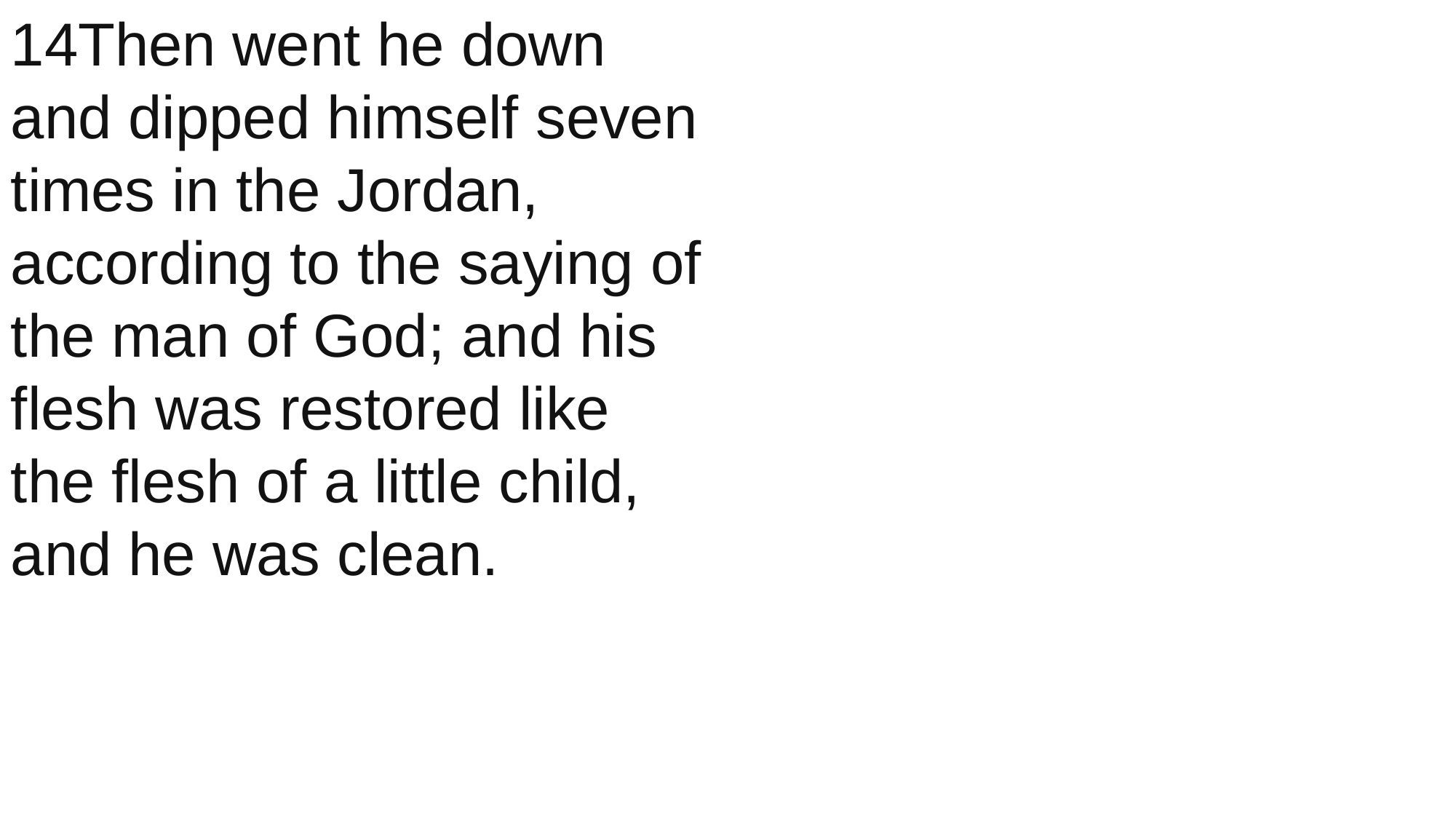

14Then went he down and dipped himself seven times in the Jordan, according to the saying of the man of God; and his flesh was restored like the flesh of a little child, and he was clean.